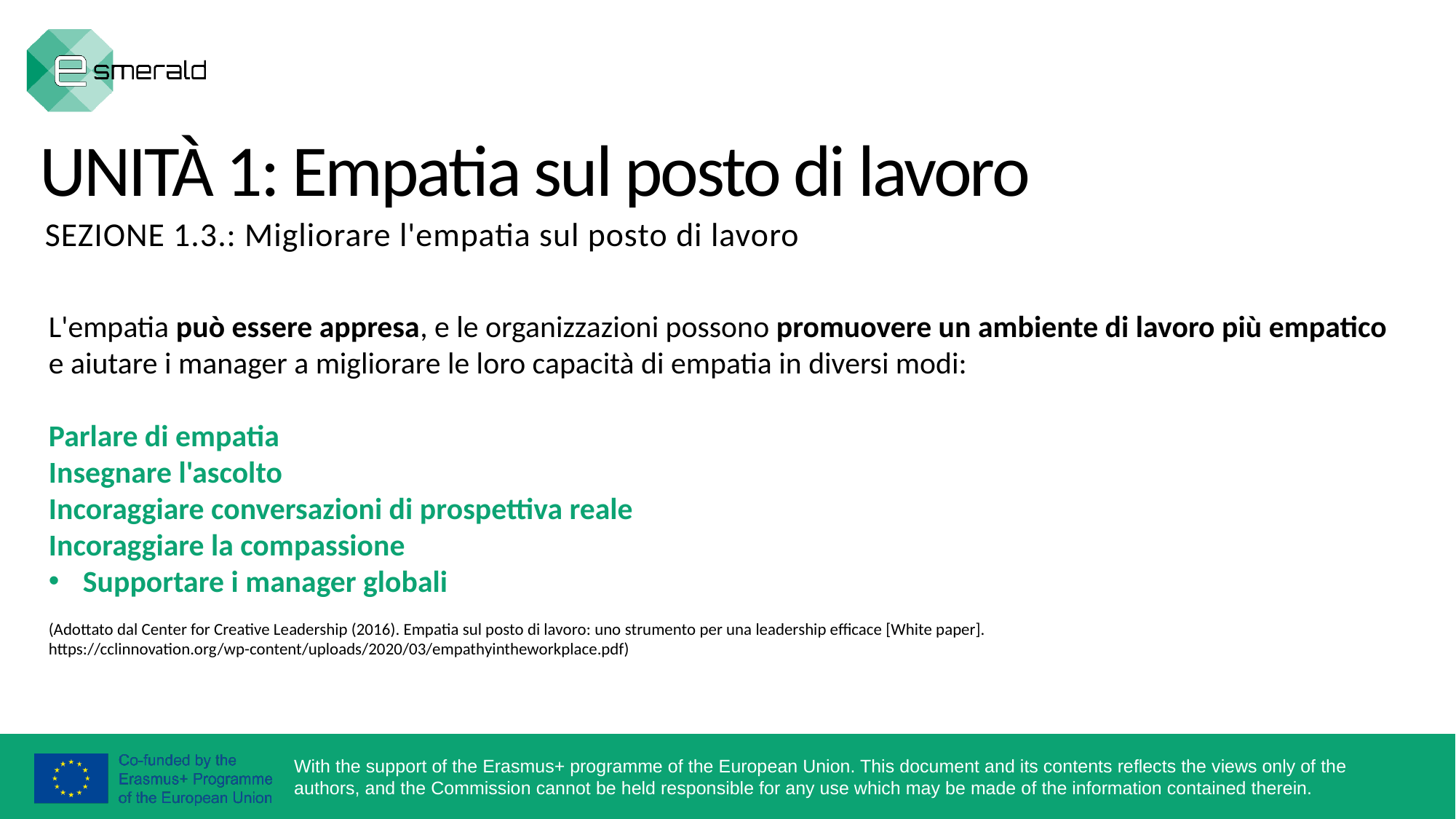

UNITÀ 1: Empatia sul posto di lavoro
SEZIONE 1.3.: Migliorare l'empatia sul posto di lavoro

L'empatia può essere appresa, e le organizzazioni possono promuovere un ambiente di lavoro più empatico e aiutare i manager a migliorare le loro capacità di empatia in diversi modi:

Parlare di empatia
Insegnare l'ascolto
Incoraggiare conversazioni di prospettiva reale
Incoraggiare la compassione
Supportare i manager globali

(Adottato dal Center for Creative Leadership (2016). Empatia sul posto di lavoro: uno strumento per una leadership efficace [White paper]. https://cclinnovation.org/wp-content/uploads/2020/03/empathyintheworkplace.pdf)